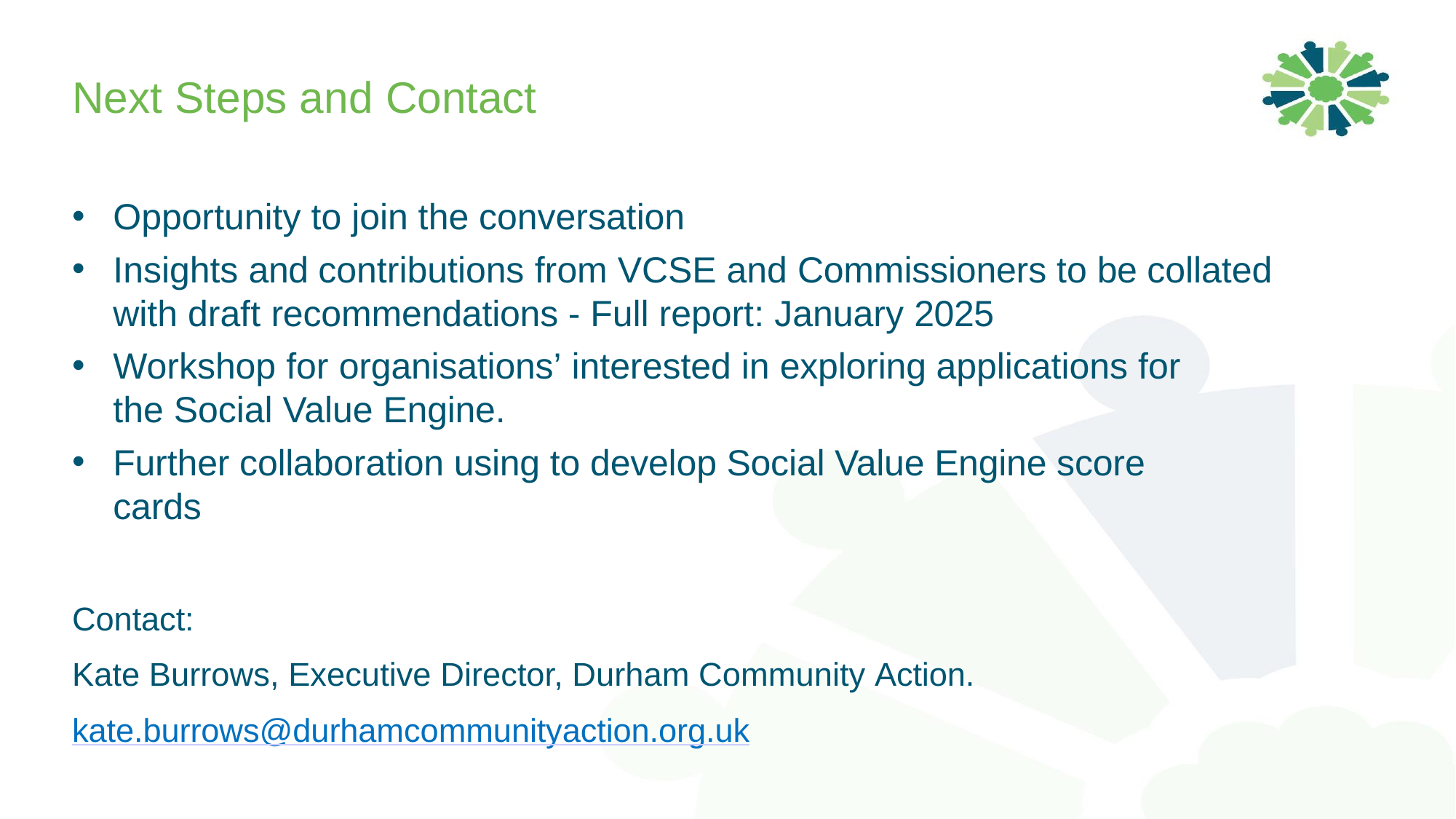

# Next Steps and Contact
Opportunity to join the conversation
Insights and contributions from VCSE and Commissioners to be collated with draft recommendations - Full report: January 2025
Workshop for organisations’ interested in exploring applications for the Social Value Engine.
Further collaboration using to develop Social Value Engine score cards

Contact:
Kate Burrows, Executive Director, Durham Community Action. kate.burrows@durhamcommunityaction.org.uk